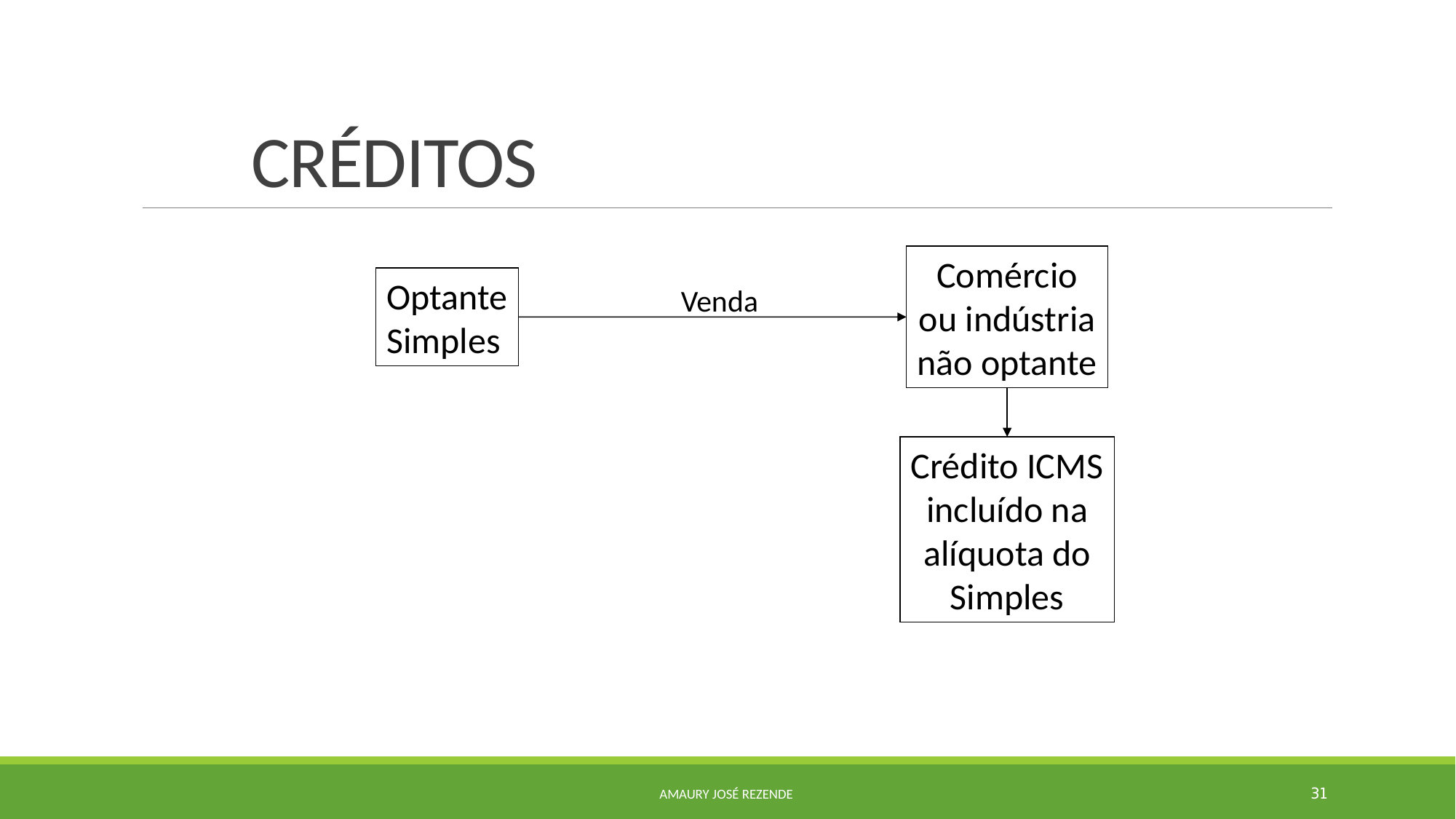

# CRÉDITOS
Comércio
ou indústria
não optante
Optante
Simples
Venda
Crédito ICMS
incluído na
alíquota do
Simples
Amaury josé Rezende
31